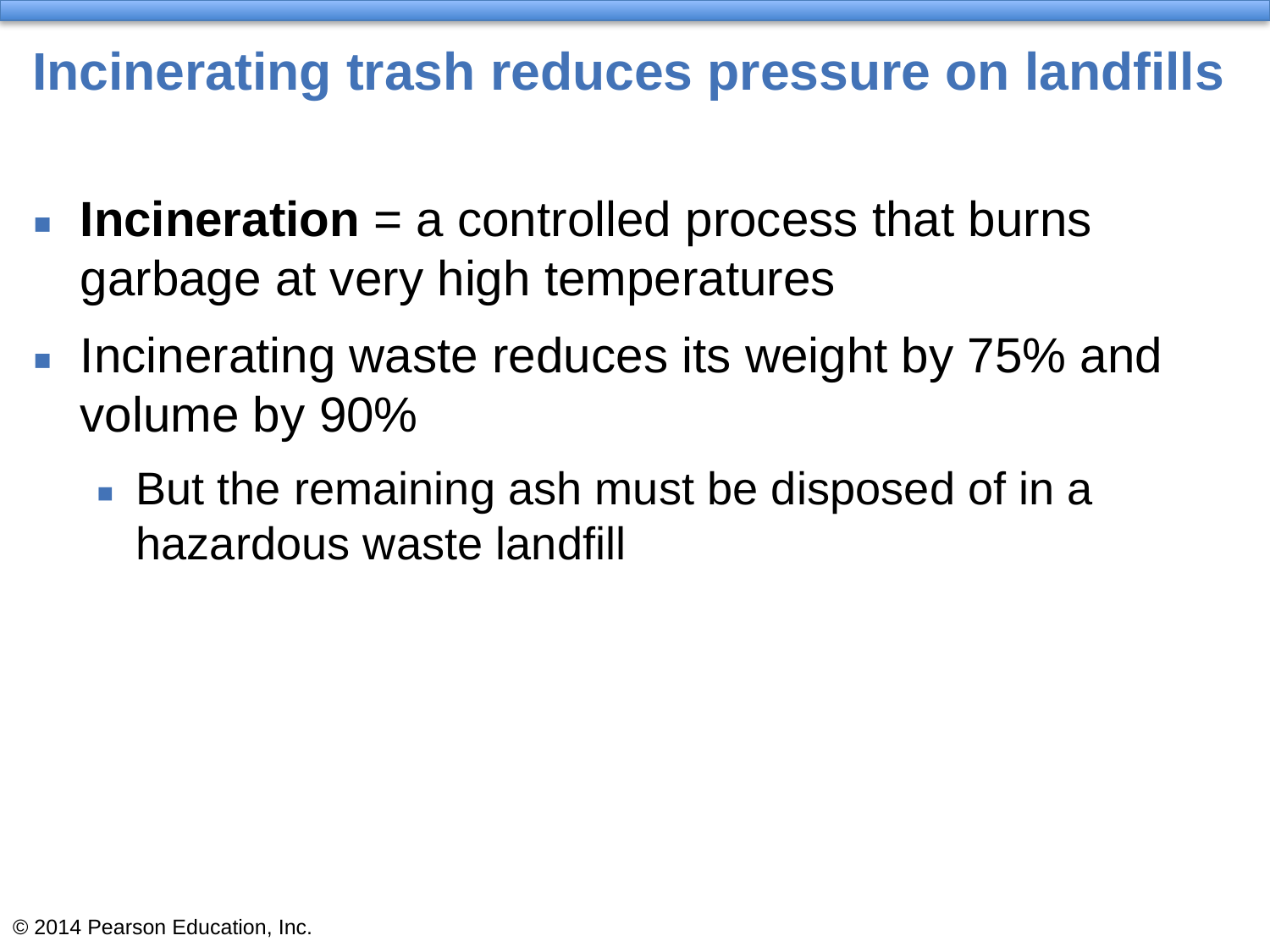

# Incinerating trash reduces pressure on landfills
Incineration = a controlled process that burns garbage at very high temperatures
Incinerating waste reduces its weight by 75% and volume by 90%
But the remaining ash must be disposed of in a hazardous waste landfill
© 2014 Pearson Education, Inc.